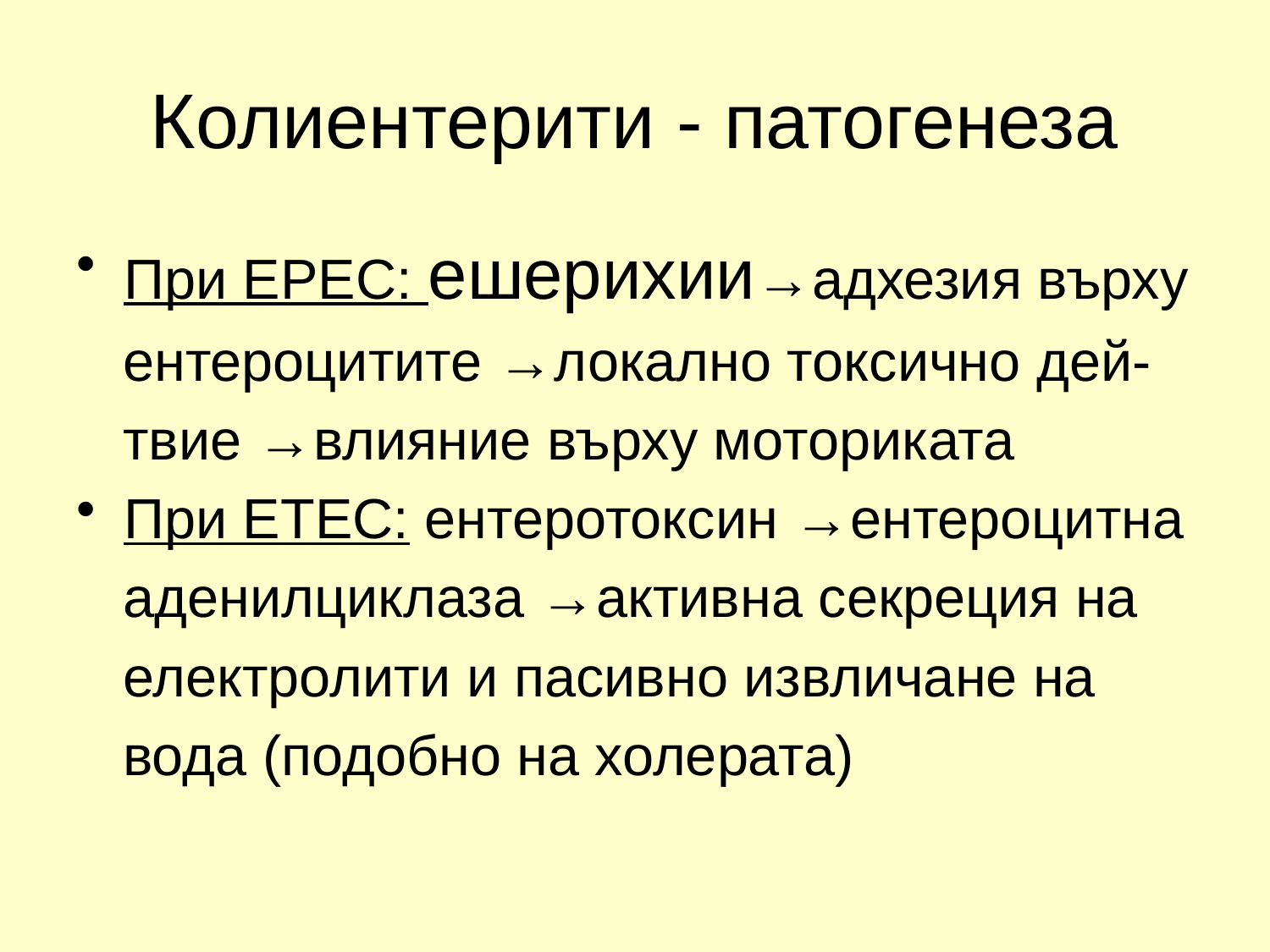

# Колиентерити - патогенеза
При ЕРЕС: ешерихии→адхезия върху
   ентероцитите →локално токсично дей-
   твие →влияние върху моториката
При ЕТЕС: ентеротоксин →ентероцитна
   аденилциклаза →активна секреция на
   електролити и пасивно извличане на
   вода (подобно на холерата)